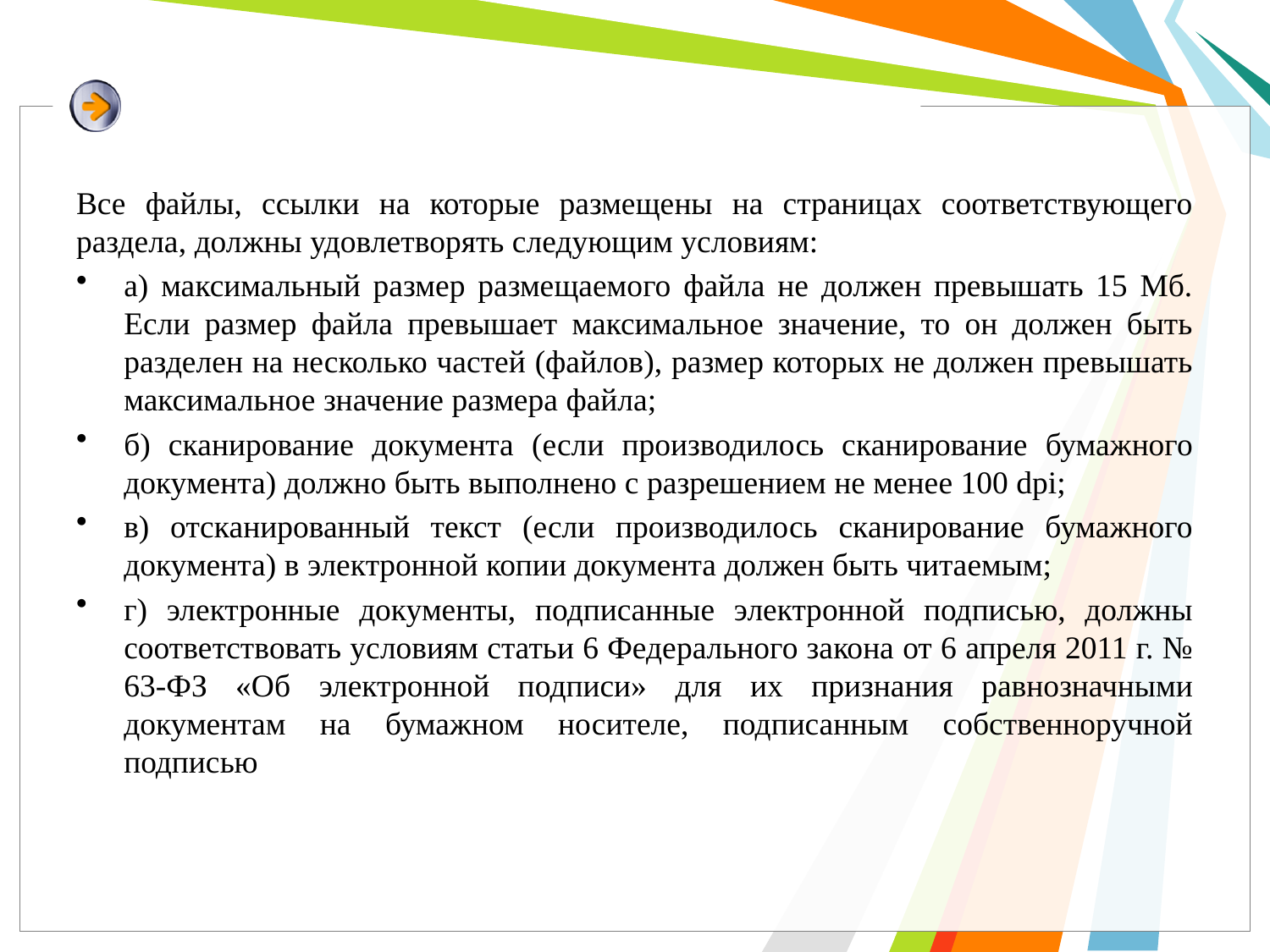

Все файлы, ссылки на которые размещены на страницах соответствующего раздела, должны удовлетворять следующим условиям:
а) максимальный размер размещаемого файла не должен превышать 15 Мб. Если размер файла превышает максимальное значение, то он должен быть разделен на несколько частей (файлов), размер которых не должен превышать максимальное значение размера файла;
б) сканирование документа (если производилось сканирование бумажного документа) должно быть выполнено с разрешением не менее 100 dpi;
в) отсканированный текст (если производилось сканирование бумажного документа) в электронной копии документа должен быть читаемым;
г) электронные документы, подписанные электронной подписью, должны соответствовать условиям статьи 6 Федерального закона от 6 апреля 2011 г. № 63-ФЗ «Об электронной подписи» для их признания равнозначными документам на бумажном носителе, подписанным собственноручной подписью